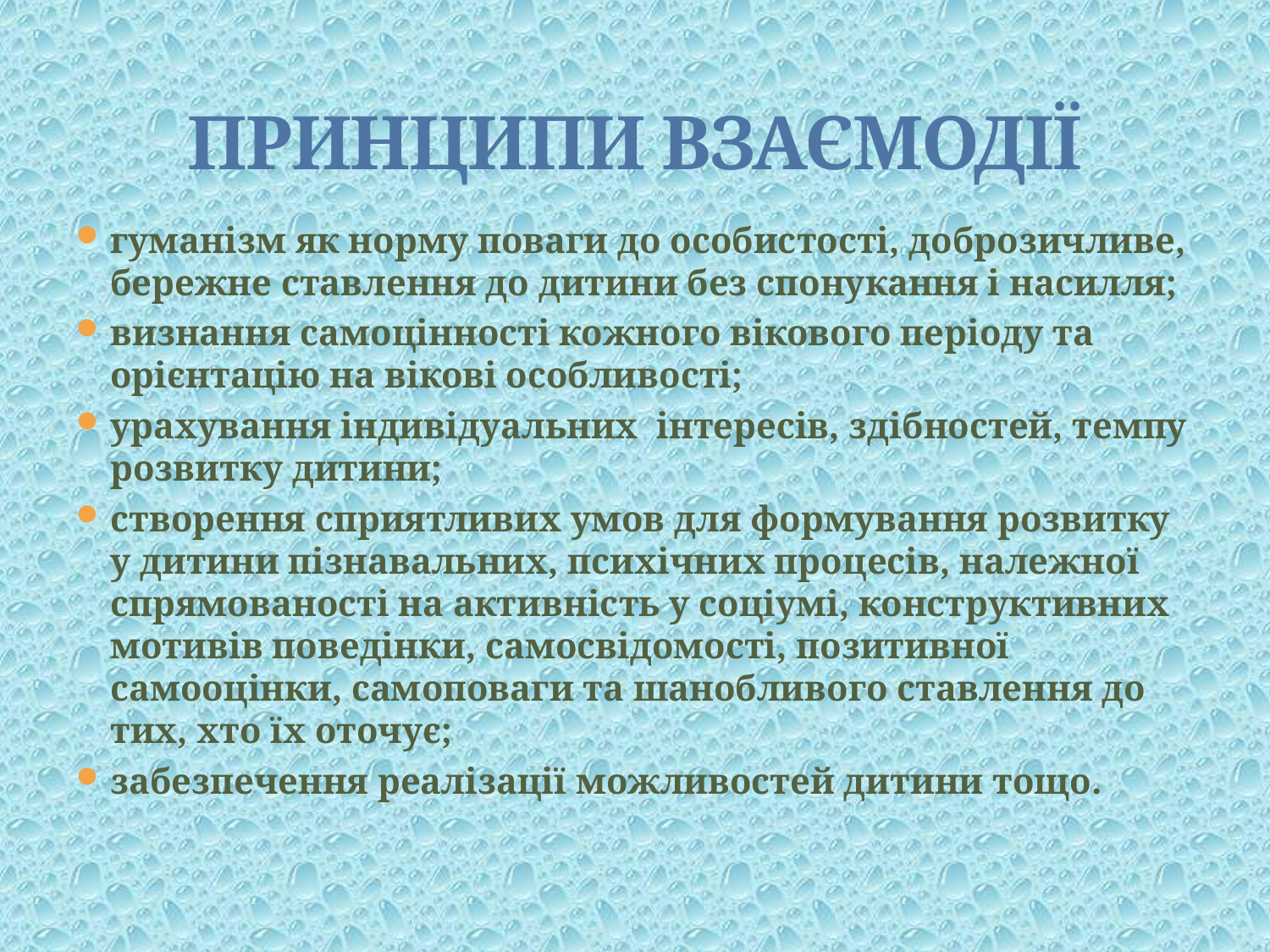

# ПРИНЦИПИ ВЗАЄМОДІЇ
гуманізм як норму поваги до особистості, доброзичливе, бережне ставлення до дитини без спонукання і насилля;
визнання самоцінності кожного вікового періоду та орієнтацію на вікові особливості;
урахування індивідуальних  інтересів, здібностей, темпу розвитку дитини;
створення сприятливих умов для формування розвитку у дитини пізнавальних, психічних процесів, належної спрямованості на активність у соціумі, конструктивних мотивів поведінки, самосвідомості, позитивної самооцінки, самоповаги та шанобливого ставлення до тих, хто їх оточує;
забезпечення реалізації можливостей дитини тощо.